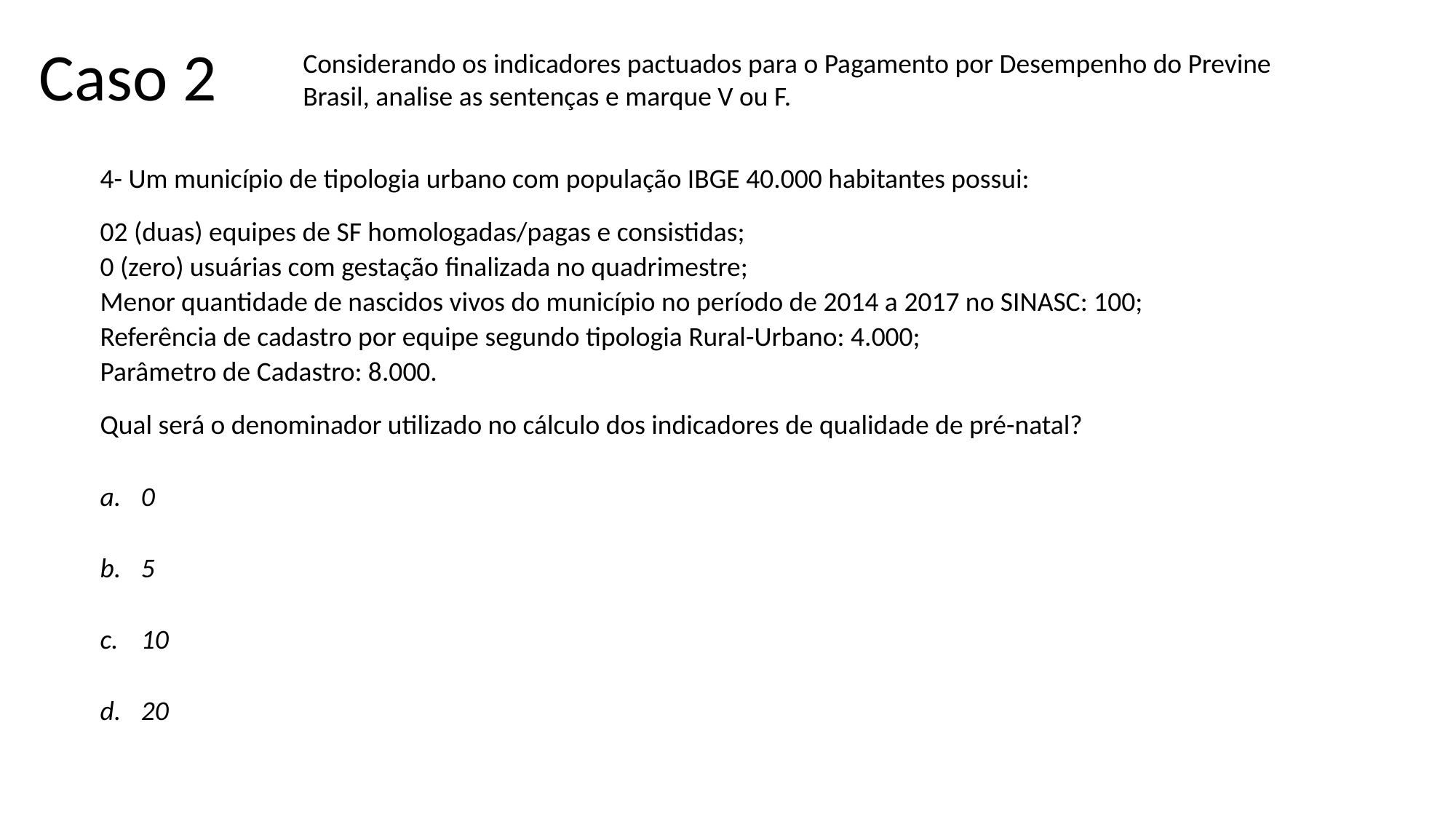

# Caso 2
Considerando os indicadores pactuados para o Pagamento por Desempenho do Previne Brasil, analise as sentenças e marque V ou F.
4- Um município de tipologia urbano com população IBGE 40.000 habitantes possui:
02 (duas) equipes de SF homologadas/pagas e consistidas;
0 (zero) usuárias com gestação finalizada no quadrimestre;
Menor quantidade de nascidos vivos do município no período de 2014 a 2017 no SINASC: 100;
Referência de cadastro por equipe segundo tipologia Rural-Urbano: 4.000;
Parâmetro de Cadastro: 8.000.
Qual será o denominador utilizado no cálculo dos indicadores de qualidade de pré-natal?
0
5
10
20